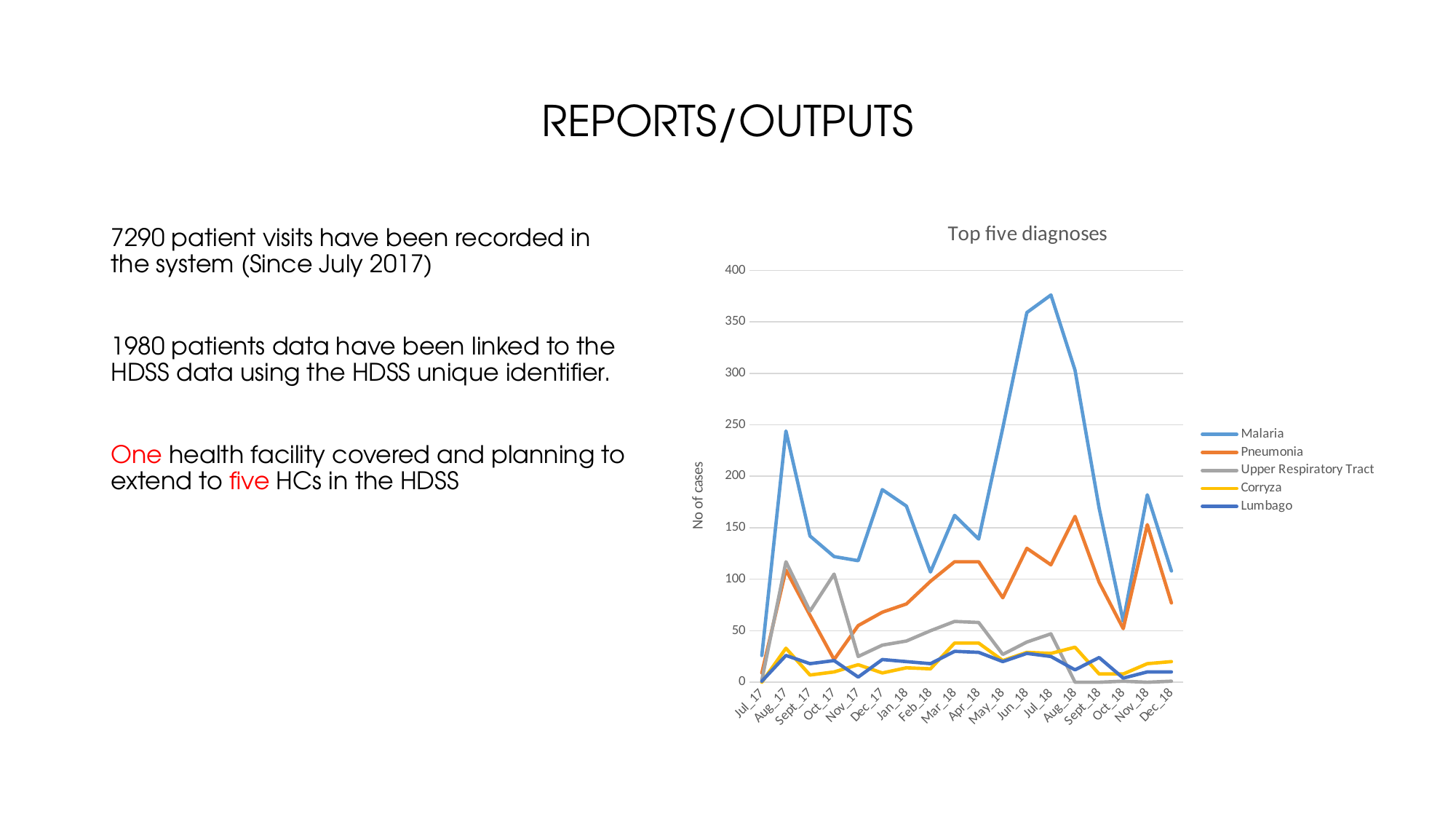

# REPORTS/OUTPUTS

### Chart: Top five diagnoses

| Category | Malaria | Pneumonia | Upper Respiratory Tract | Corryza | Lumbago |
|---|---|---|---|---|---|
| Jul_17 | 26.0 | 9.0 | 2.0 | 0.0 | 1.0 |
| Aug_17 | 244.0 | 109.0 | 117.0 | 33.0 | 26.0 |
| Sept_17 | 142.0 | 65.0 | 69.0 | 7.0 | 18.0 |
| Oct_17 | 122.0 | 22.0 | 105.0 | 10.0 | 21.0 |
| Nov_17 | 118.0 | 55.0 | 25.0 | 17.0 | 5.0 |
| Dec_17 | 187.0 | 68.0 | 36.0 | 9.0 | 22.0 |
| Jan_18 | 171.0 | 76.0 | 40.0 | 14.0 | 20.0 |
| Feb_18 | 107.0 | 98.0 | 50.0 | 13.0 | 18.0 |
| Mar_18 | 162.0 | 117.0 | 59.0 | 38.0 | 30.0 |
| Apr_18 | 139.0 | 117.0 | 58.0 | 38.0 | 29.0 |
| May_18 | 247.0 | 82.0 | 27.0 | 21.0 | 20.0 |
| Jun_18 | 359.0 | 130.0 | 39.0 | 29.0 | 28.0 |
| Jul_18 | 376.0 | 114.0 | 47.0 | 28.0 | 25.0 |
| Aug_18 | 303.0 | 161.0 | 0.0 | 34.0 | 12.0 |
| Sept_18 | 169.0 | 97.0 | 0.0 | 8.0 | 24.0 |
| Oct_18 | 59.0 | 52.0 | 1.0 | 8.0 | 4.0 |
| Nov_18 | 182.0 | 153.0 | 0.0 | 18.0 | 10.0 |
| Dec_18 | 108.0 | 77.0 | 1.0 | 20.0 | 10.0 |
7290 patient visits have been recorded in the system (Since July 2017)

1980 patients data have been linked to the HDSS data using the HDSS unique identifier.

One health facility covered and planning to extend to five HCs in the HDSS